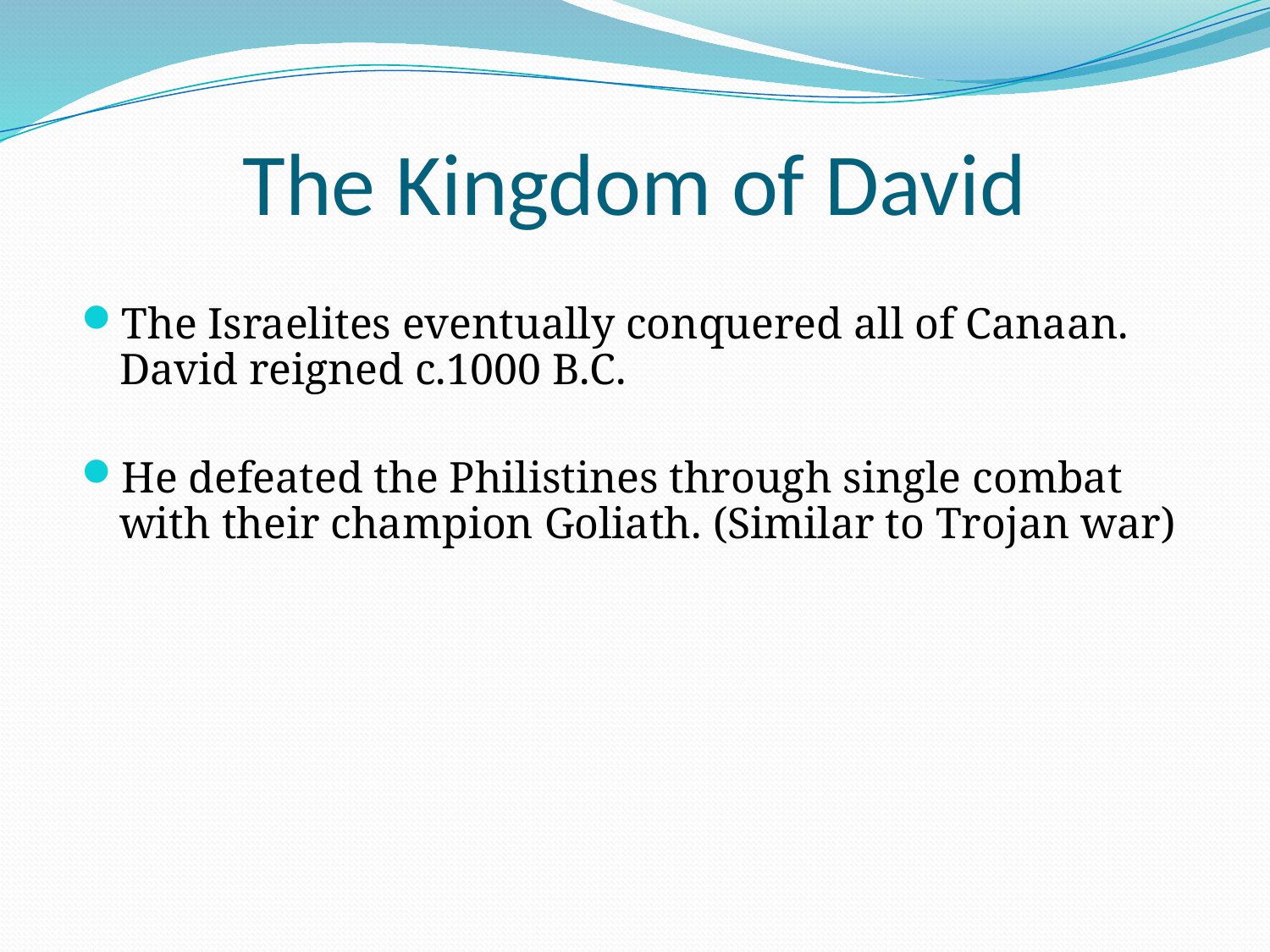

# The Kingdom of David
The Israelites eventually conquered all of Canaan. David reigned c.1000 B.C.

He defeated the Philistines through single combat with their champion Goliath. (Similar to Trojan war)